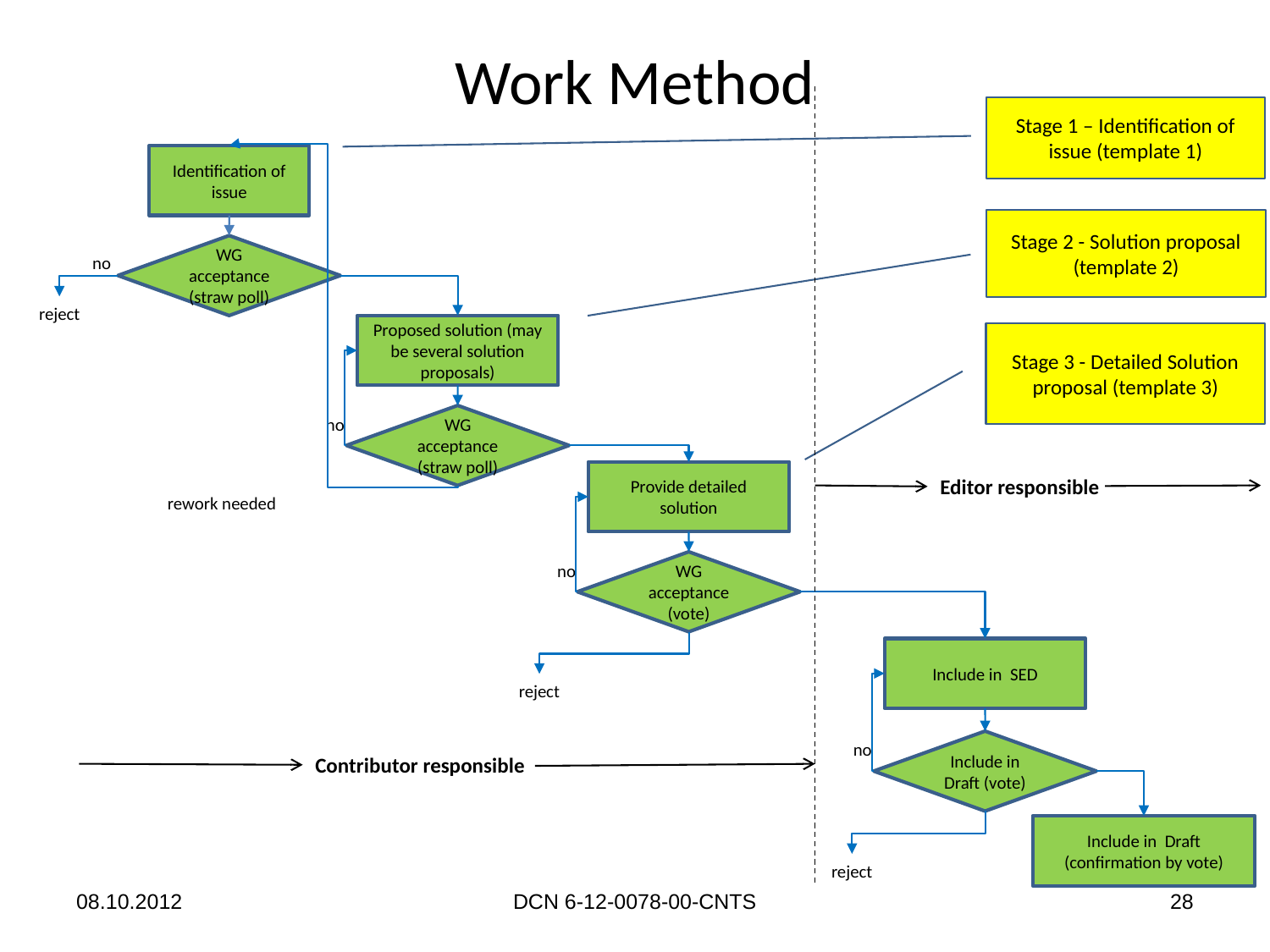

# Work Method
Stage 1 – Identification of issue (template 1)
Identification of issue
Stage 2 - Solution proposal (template 2)
WG acceptance (straw poll)
no
reject
Proposed solution (may be several solution proposals)
Stage 3 - Detailed Solution proposal (template 3)
WG acceptance (straw poll)
no
Provide detailed solution
Editor responsible
rework needed
WG acceptance (vote)
no
Include in  SED
reject
Include in Draft (vote)
no
Contributor responsible
Include in  Draft
(confirmation by vote)
reject
08.10.2012
DCN 6-12-0078-00-CNTS
28